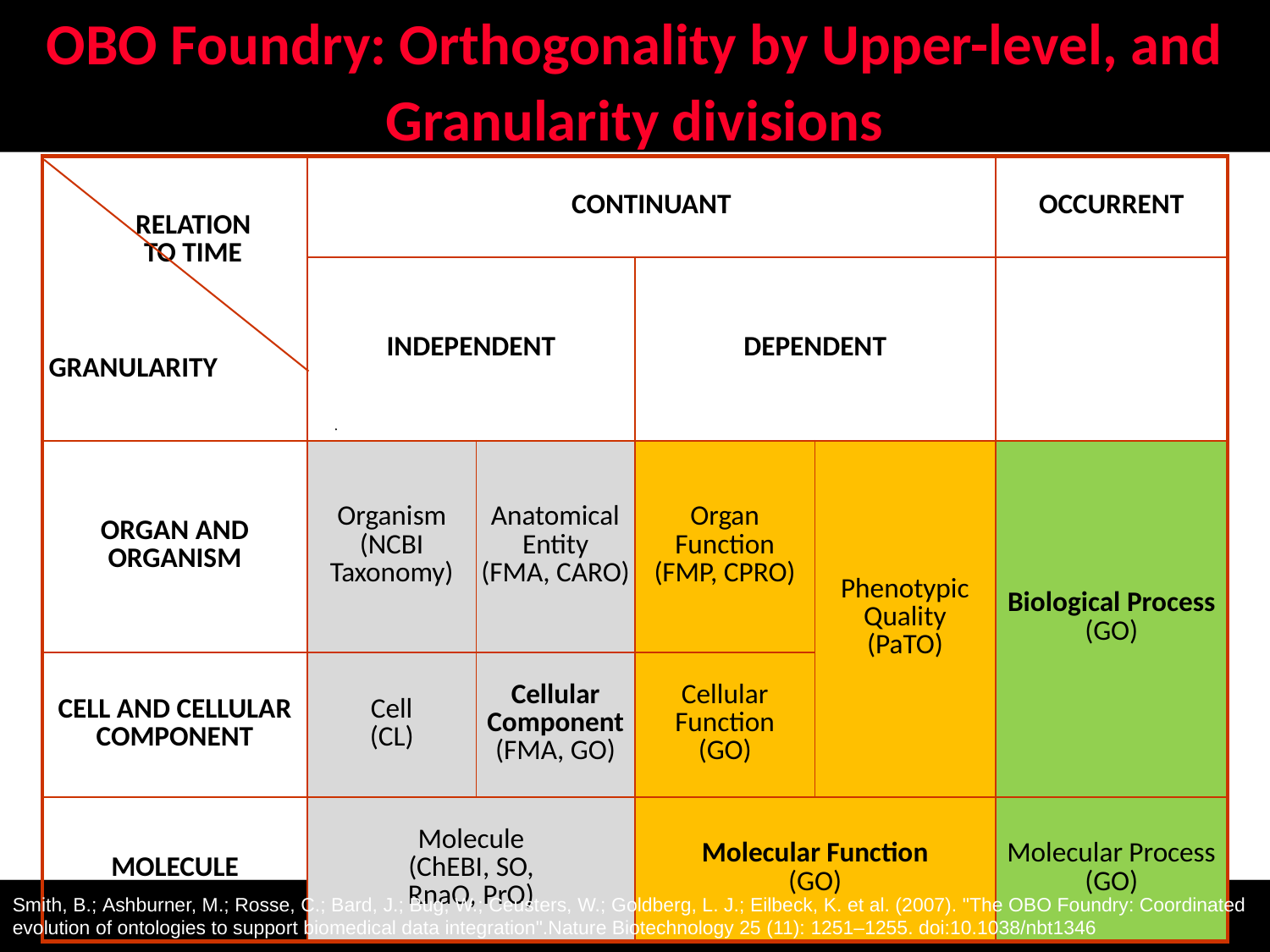

# OBO Foundry: Orthogonality by Upper-level, and Granularity divisions
| RELATION TO TIME GRANULARITY | CONTINUANT |  |  |  | OCCURRENT |
| --- | --- | --- | --- | --- | --- |
|  | INDEPENDENT |  | DEPENDENT |  |  |
| ORGAN AND ORGANISM | Organism (NCBI Taxonomy) | Anatomical Entity (FMA, CARO) | Organ Function (FMP, CPRO) | Phenotypic Quality (PaTO) | Biological Process (GO) |
| CELL AND CELLULAR COMPONENT | Cell (CL) | Cellular Component (FMA, GO) | Cellular Function (GO) |  |  |
| MOLECULE | Molecule (ChEBI, SO, RnaO, PrO) |  | Molecular Function (GO) |  | Molecular Process (GO) |

Smith, B.; Ashburner, M.; Rosse, C.; Bard, J.; Bug, W.; Ceusters, W.; Goldberg, L. J.; Eilbeck, K. et al. (2007). "The OBO Foundry: Coordinated evolution of ontologies to support biomedical data integration".Nature Biotechnology 25 (11): 1251–1255. doi:10.1038/nbt1346